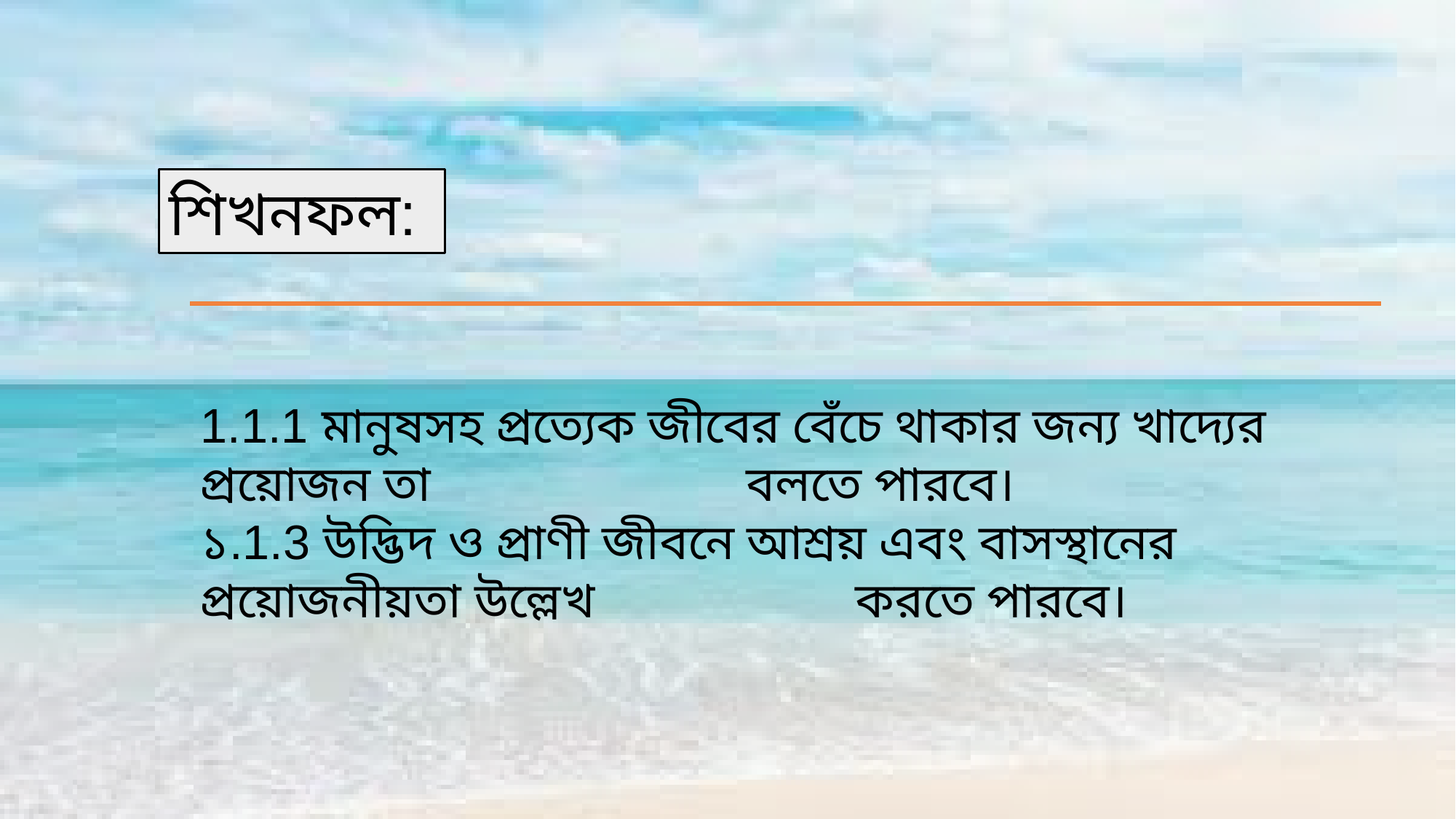

শিখনফল:

1.1.1 মানুষসহ প্রত্যেক জীবের বেঁচে থাকার জন্য খাদ্যের প্রয়োজন তা      			বলতে পারবে।
১.1.3 উদ্ভিদ ও প্রাণী জীবনে আশ্রয় এবং বাসস্থানের প্রয়োজনীয়তা উল্লেখ 			করতে পারবে।